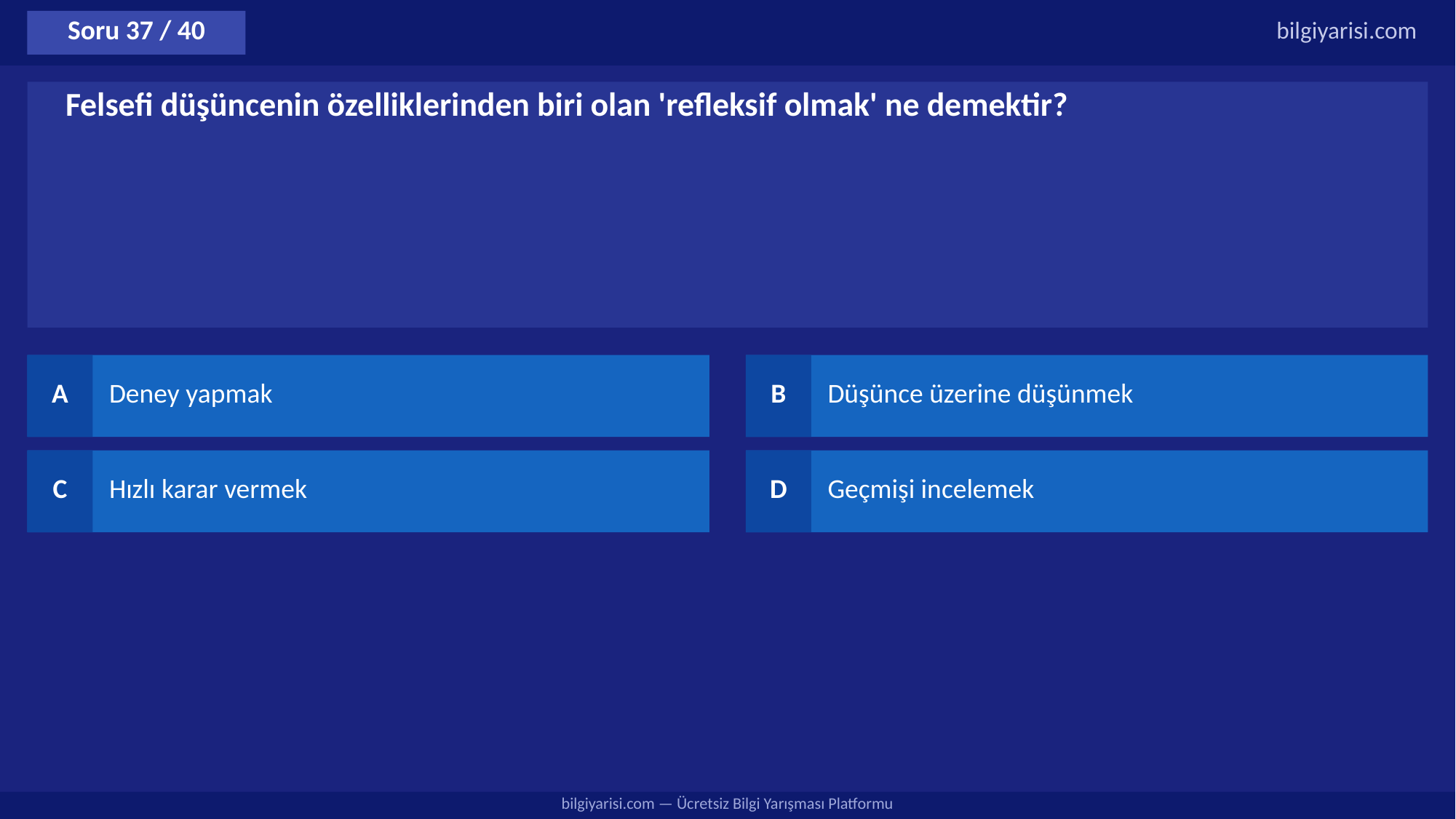

Soru 37 / 40
bilgiyarisi.com

Felsefi düşüncenin özelliklerinden biri olan 'refleksif olmak' ne demektir?

A
Deney yapmak

B
Düşünce üzerine düşünmek

C
Hızlı karar vermek

D
Geçmişi incelemek
bilgiyarisi.com — Ücretsiz Bilgi Yarışması Platformu